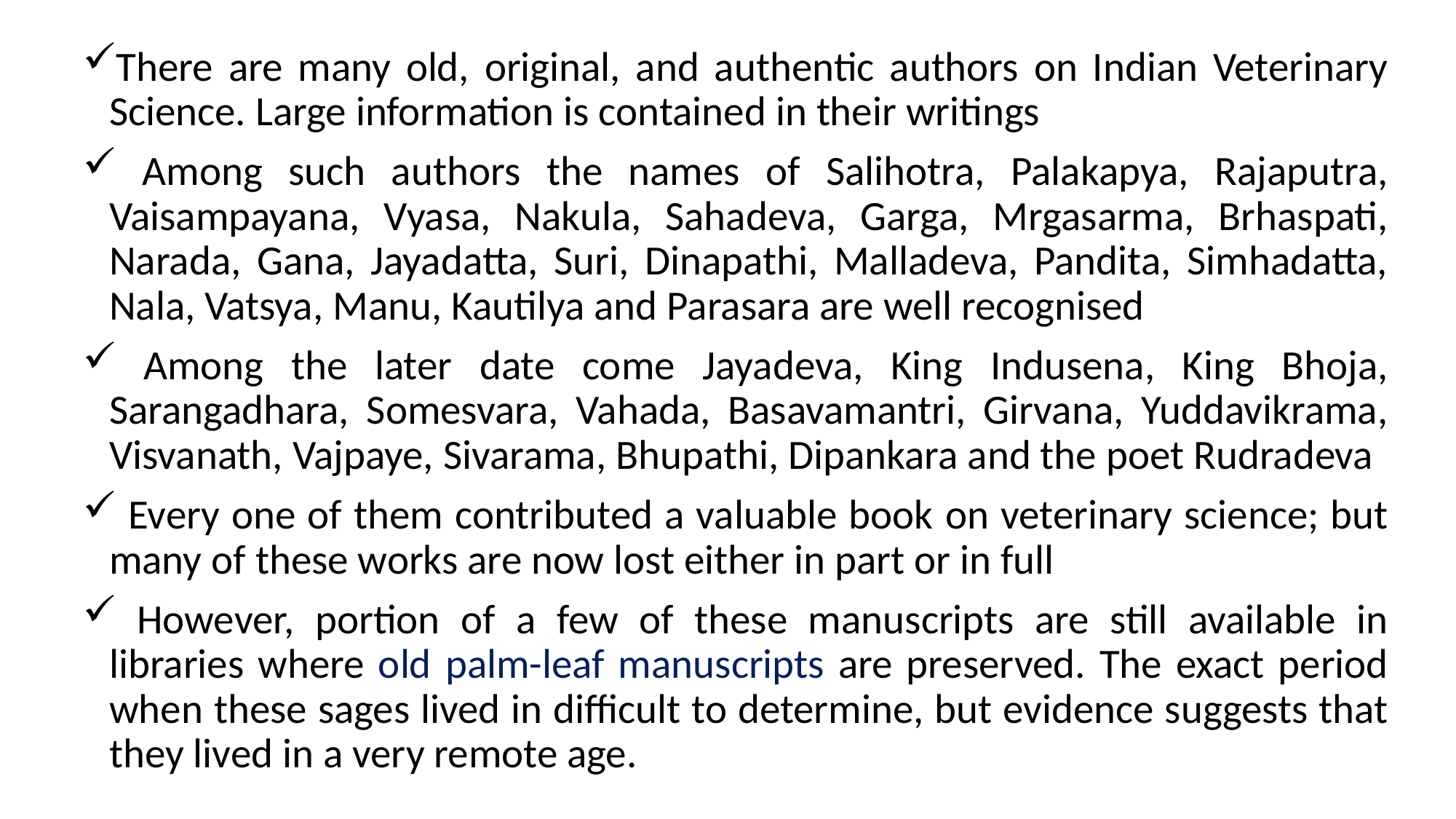

There are many old, original, and authentic authors on Indian Veterinary Science. Large information is contained in their writings
 Among such authors the names of Salihotra, Palakapya, Rajaputra, Vaisampayana, Vyasa, Nakula, Sahadeva, Garga, Mrgasarma, Brhaspati, Narada, Gana, Jayadatta, Suri, Dinapathi, Malladeva, Pandita, Simhadatta, Nala, Vatsya, Manu, Kautilya and Parasara are well recognised
 Among the later date come Jayadeva, King Indusena, King Bhoja, Sarangadhara, Somesvara, Vahada, Basavamantri, Girvana, Yuddavikrama, Visvanath, Vajpaye, Sivarama, Bhupathi, Dipankara and the poet Rudradeva
 Every one of them contributed a valuable book on veterinary science; but many of these works are now lost either in part or in full
 However, portion of a few of these manuscripts are still available in libraries where old palm-leaf manuscripts are preserved. The exact period when these sages lived in difficult to determine, but evidence suggests that they lived in a very remote age.